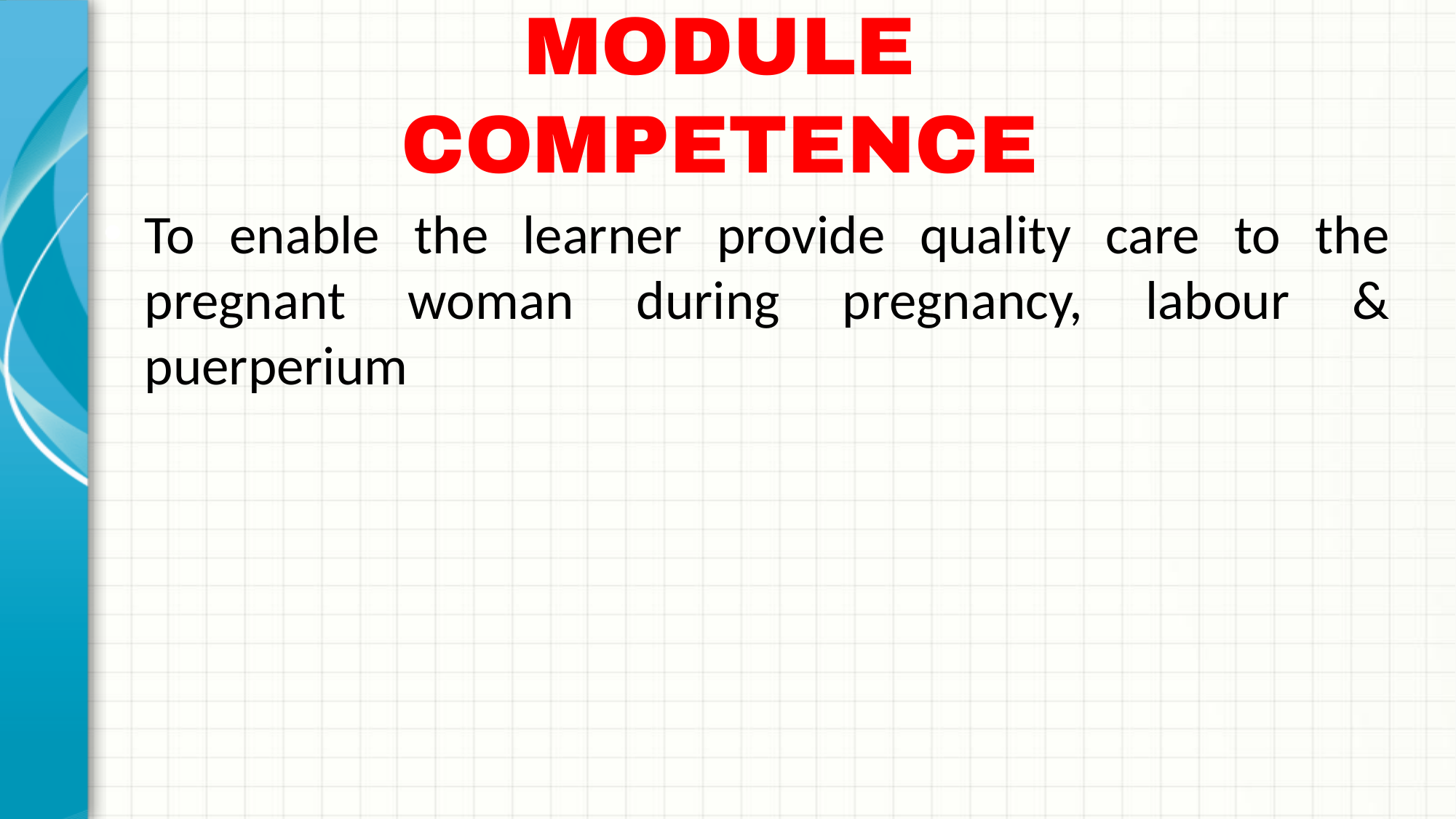

# MODULE COMPETENCE
To enable the learner provide quality care to the pregnant woman during pregnancy, labour & puerperium